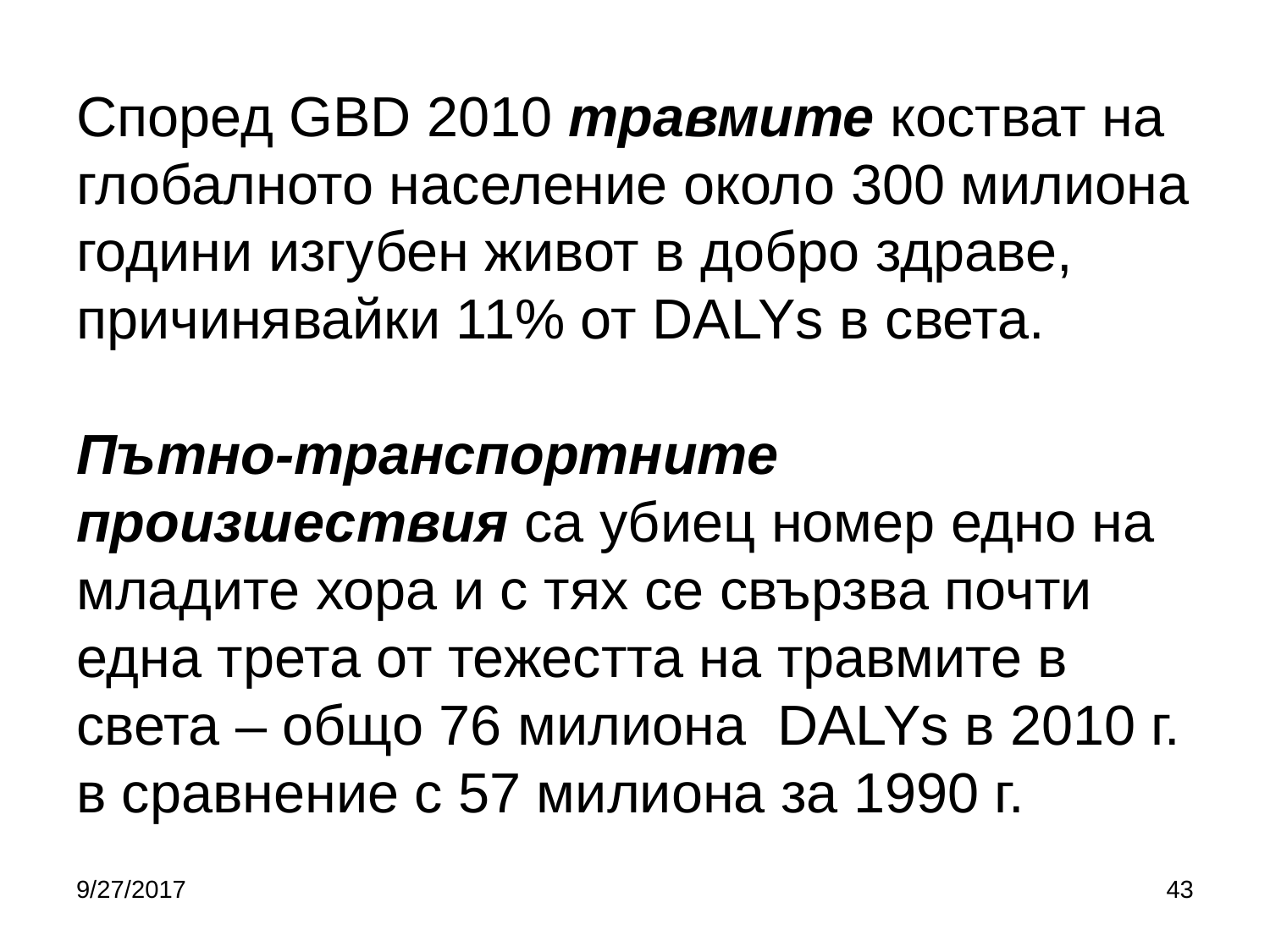

# Според GBD 2010 травмите костват на глобалното население около 300 милиона години изгубен живот в добро здраве, причинявайки 11% от DALYs в света. Пътно-транспортните произшествия са убиец номер едно на младите хора и с тях се свързва почти една трета от тежестта на травмите в света – общо 76 милиона  DALYs в 2010 г. в сравнение с 57 милиона за 1990 г.
9/27/2017
43